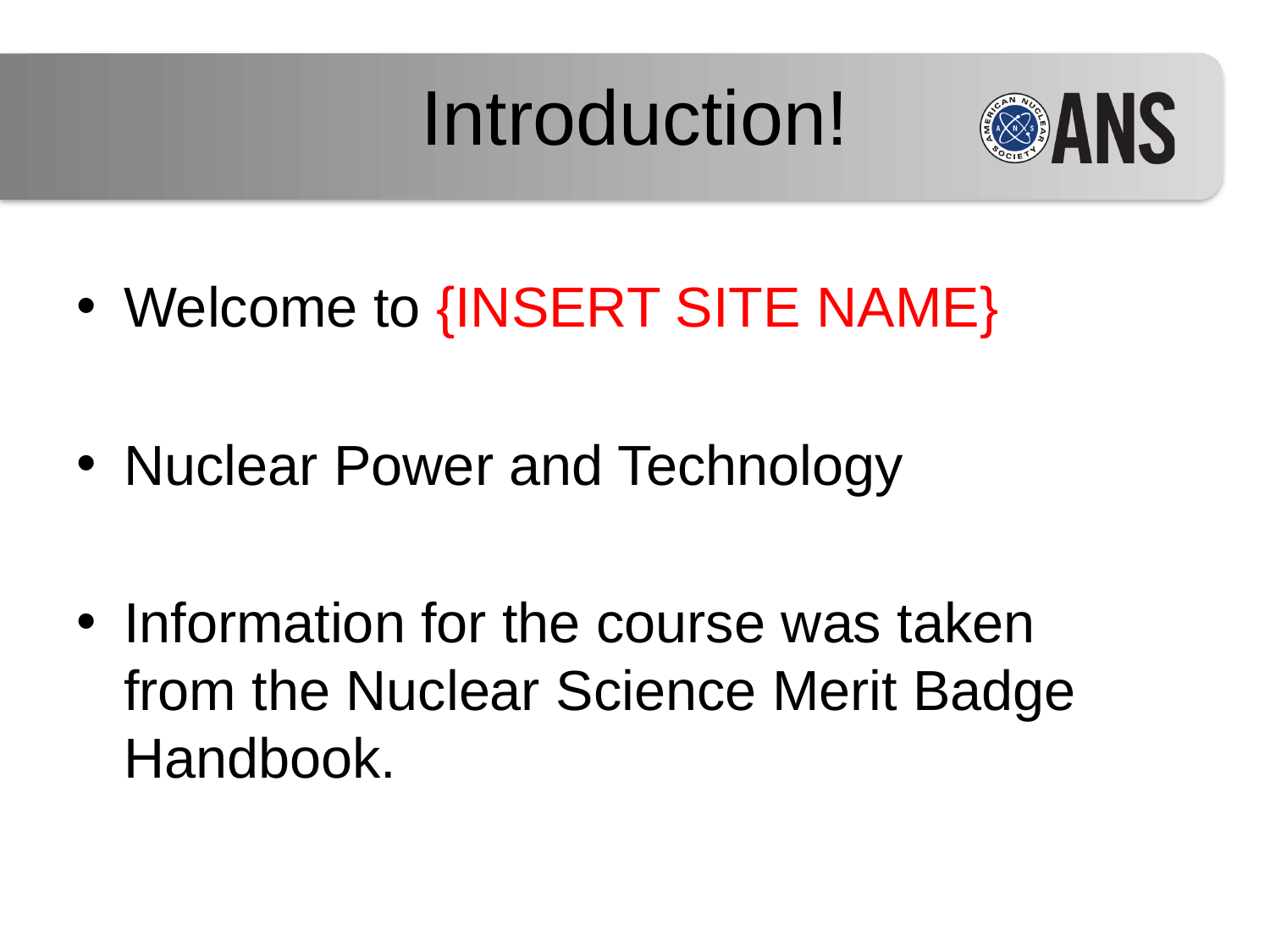

# Introduction!
Welcome to {INSERT SITE NAME}

Nuclear Power and Technology

Information for the course was taken from the Nuclear Science Merit Badge Handbook.